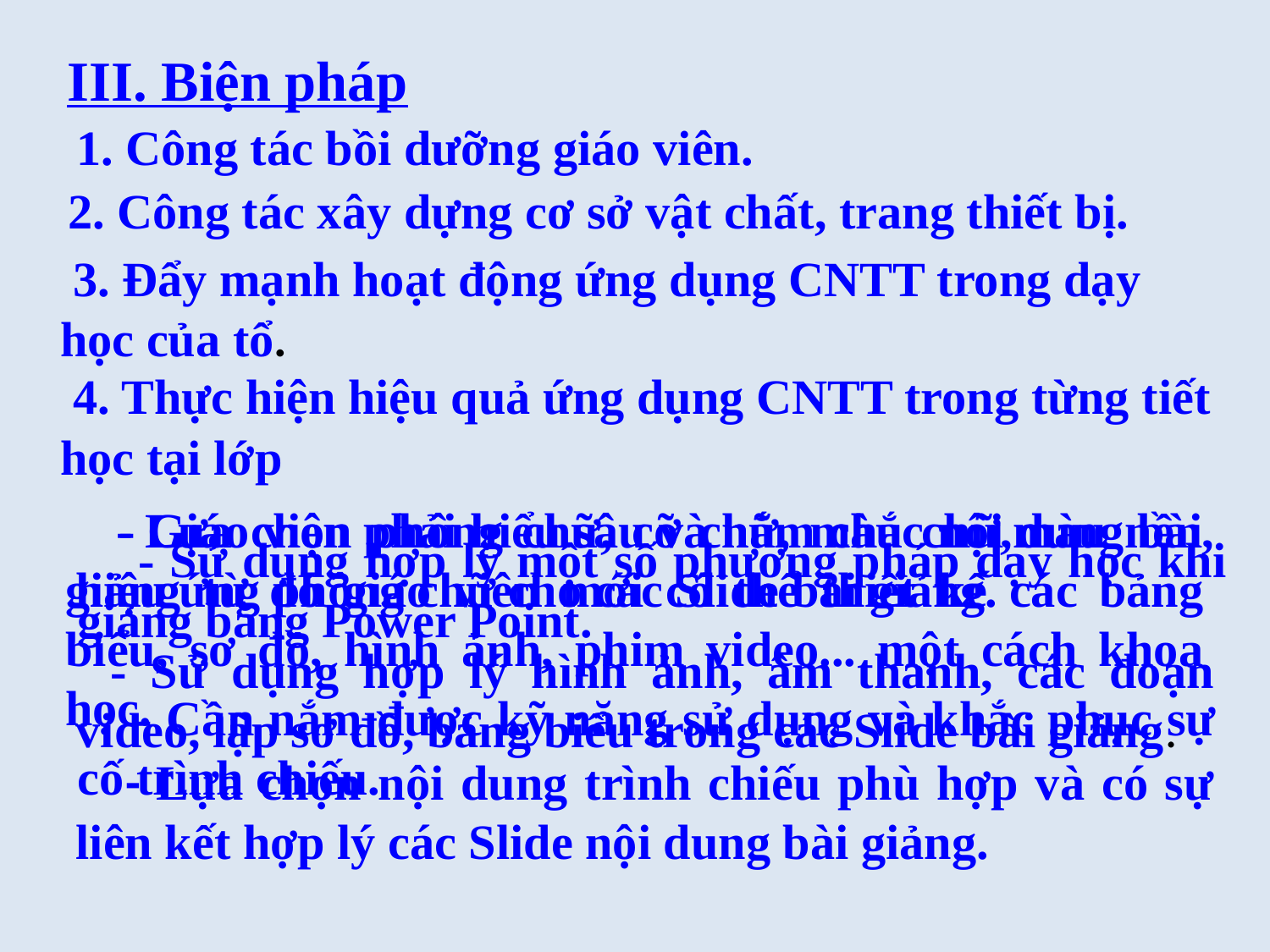

III. Biện pháp
 1. Công tác bồi dưỡng giáo viên.
  2. Công tác xây dựng cơ sở vật chất, trang thiết bị.
 3. Đẩy mạnh hoạt động ứng dụng CNTT trong dạy học của tổ.
 4. Thực hiện hiệu quả ứng dụng CNTT trong từng tiết học tại lớp
    - Giáo viên phải hiểu sâu và nắm chắc nội dung bài giảng từ đó giáo viên mới có thể thiết kế các bảng biểu, sơ đồ, hình ảnh, phim video... một cách khoa học.
   - Lựa chọn phông chữ, cỡ chữ, màu chữ,màu nền, hiệu ứng phông chữ cho các Slide bài giảng.
    - Sử dụng hợp lý một số phương pháp dạy học khi giảng bằng Power Point.
  - Sử dụng hợp lý hình ảnh, âm thanh, các đoạn video, lập sơ đồ, bảng biểu trong các Slide bài giảng.
    - Cần nắm được kỹ năng sử dụng và khắc phục sự cố trình chiếu.
    - Lựa chọn nội dung trình chiếu phù hợp và có sự liên kết hợp lý các Slide nội dung bài giảng.